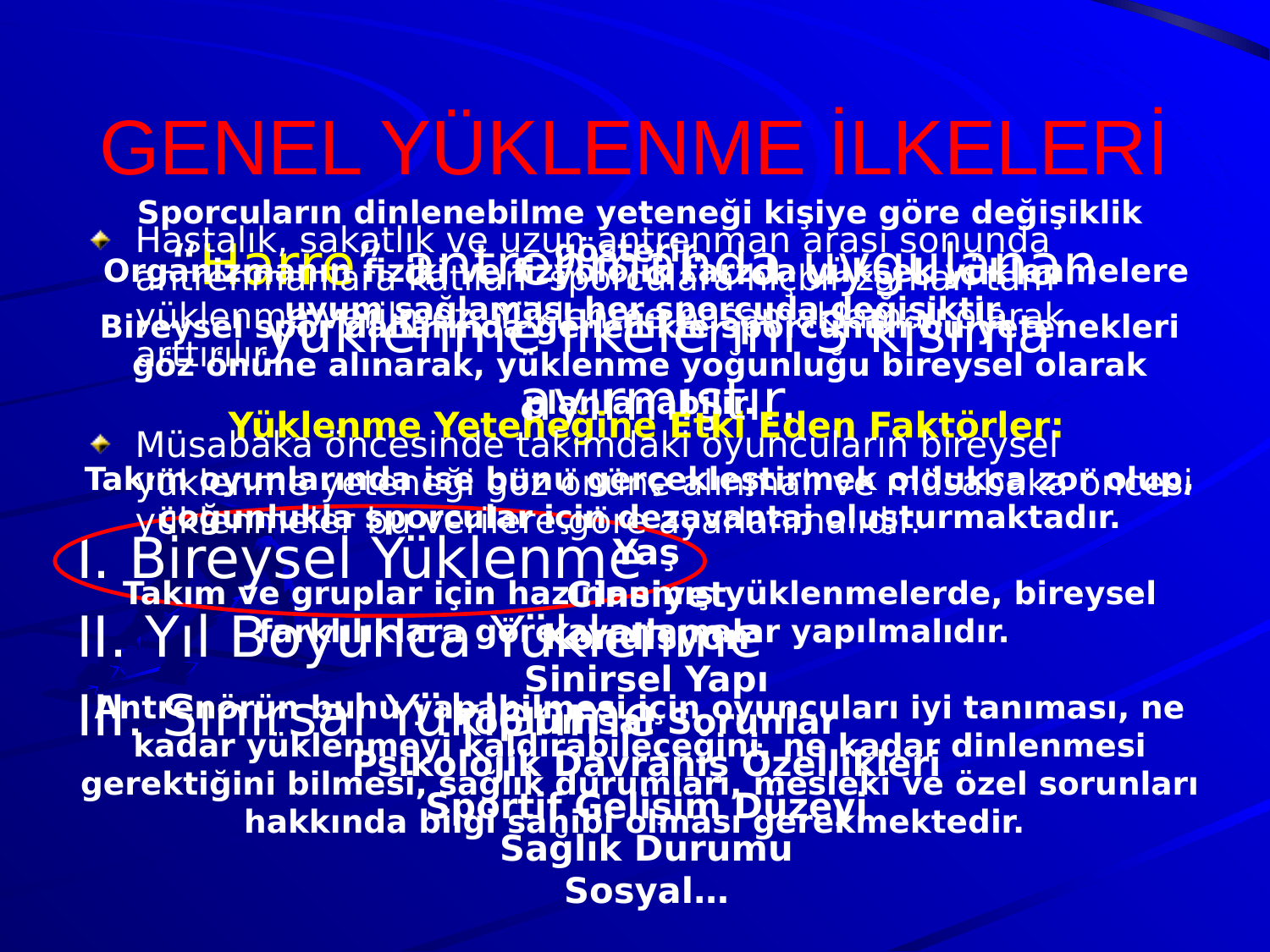

# GENEL YÜKLENME İLKELERİ
Sporcuların dinlenebilme yeteneği kişiye göre değişiklik gösterir.

Bireysel spor dallarında genellikle sporcunun bu yetenekleri göz önüne alınarak, yüklenme yoğunluğu bireysel olarak planlanabilir.

Takım oyunlarında ise bunu gerçekleştirmek oldukça zor olup, çoğunlukla sporcular için dezavantaj oluşturmaktadır.

Takım ve gruplar için hazırlanmış yüklenmelerde, bireysel farklılıklara göre ayarlamalar yapılmalıdır.

Antrenörün bunu yapabilmesi için oyuncuları iyi tanıması, ne kadar yüklenmeyi kaldırabileceğini, ne kadar dinlenmesi gerektiğini bilmesi, sağlık durumları, mesleki ve özel sorunları hakkında bilgi sahibi olması gerekmektedir.

Organizmanın fiziki ve fizyolojik tarzda yüksek yüklenmelere uyum sağlaması her sporcuda değişiktir.

Yüklenme Yeteneğine Etki Eden Faktörler:

Yaş
Cinsiyet
Kondisyon
Sinirsel Yapı
Toplumsal Sorunlar
Psikolojik Davranış Özellikleri
Sportif Gelişim Düzeyi
Sağlık Durumu
Sosyal…
Hastalık, sakatlık ve uzun antrenman arası sonunda antrenmanlara katılan  sporculara hiçbir zaman tam yüklenme verilmez. Yüklenme basamaklamalı olarak arttırılır.

Müsabaka öncesinde takımdaki oyuncuların bireysel yüklenme yeteneği göz önüne alınmalı ve müsabaka öncesi yüklenmeler bu verilere göre ayarlanmalıdır.

“Harre” antrenmanda uygulanan yüklenme ilkelerini 3 kısıma ayırmıştır.

I. Bireysel Yüklenme
II. Yıl Boyunca Yüklenme
III. Sınırsal Yüklenme